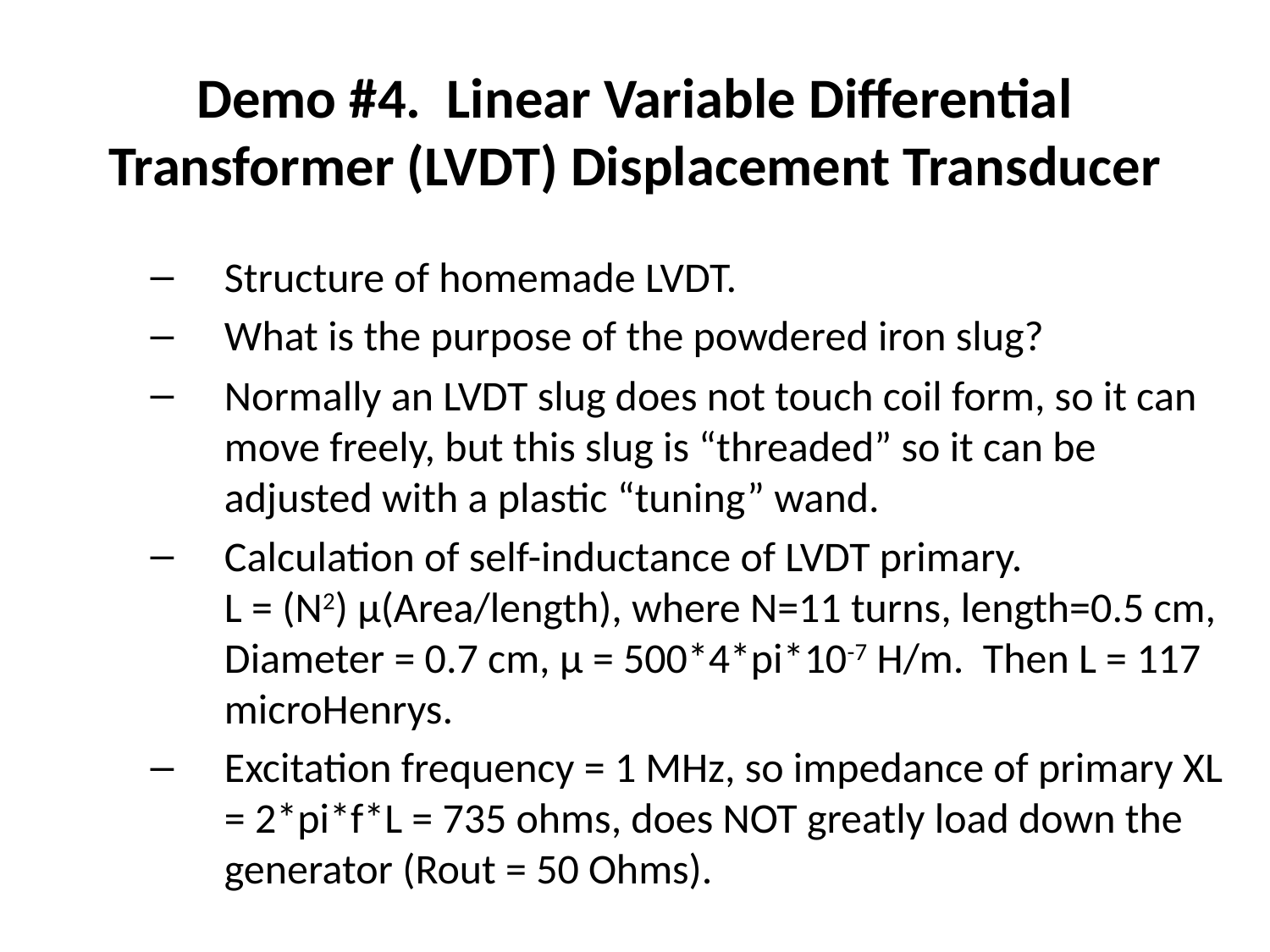

# Demo #4.  Linear Variable Differential Transformer (LVDT) Displacement Transducer
Structure of homemade LVDT.
What is the purpose of the powdered iron slug?
Normally an LVDT slug does not touch coil form, so it can move freely, but this slug is “threaded” so it can be adjusted with a plastic “tuning” wand.
Calculation of self-inductance of LVDT primary.
L = (N2) μ(Area/length), where N=11 turns, length=0.5 cm, Diameter = 0.7 cm, μ = 500*4*pi*10-7 H/m.  Then L = 117 microHenrys.
Excitation frequency = 1 MHz, so impedance of primary XL = 2*pi*f*L = 735 ohms, does NOT greatly load down the generator (Rout = 50 Ohms).